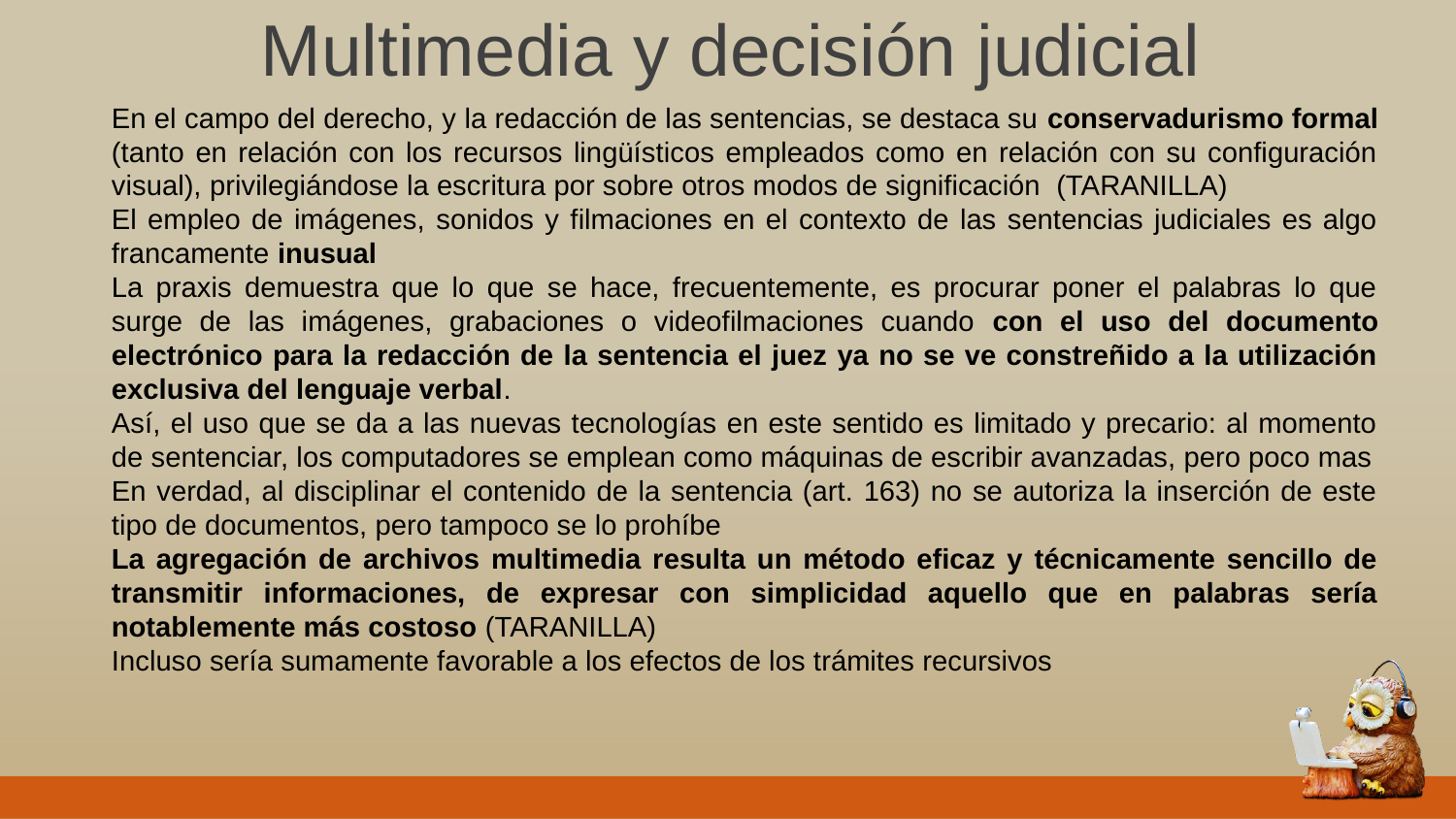

Multimedia y decisión judicial
En el campo del derecho, y la redacción de las sentencias, se destaca su conservadurismo formal (tanto en relación con los recursos lingüísticos empleados como en relación con su configuración visual), privilegiándose la escritura por sobre otros modos de significación  (TARANILLA)
El empleo de imágenes, sonidos y filmaciones en el contexto de las sentencias judiciales es algo francamente inusual
La praxis demuestra que lo que se hace, frecuentemente, es procurar poner el palabras lo que surge de las imágenes, grabaciones o videofilmaciones cuando con el uso del documento electrónico para la redacción de la sentencia el juez ya no se ve constreñido a la utilización exclusiva del lenguaje verbal.
Así, el uso que se da a las nuevas tecnologías en este sentido es limitado y precario: al momento de sentenciar, los computadores se emplean como máquinas de escribir avanzadas, pero poco mas
En verdad, al disciplinar el contenido de la sentencia (art. 163) no se autoriza la inserción de este tipo de documentos, pero tampoco se lo prohíbe
La agregación de archivos multimedia resulta un método eficaz y técnicamente sencillo de transmitir informaciones, de expresar con simplicidad aquello que en palabras sería notablemente más costoso (TARANILLA)
Incluso sería sumamente favorable a los efectos de los trámites recursivos